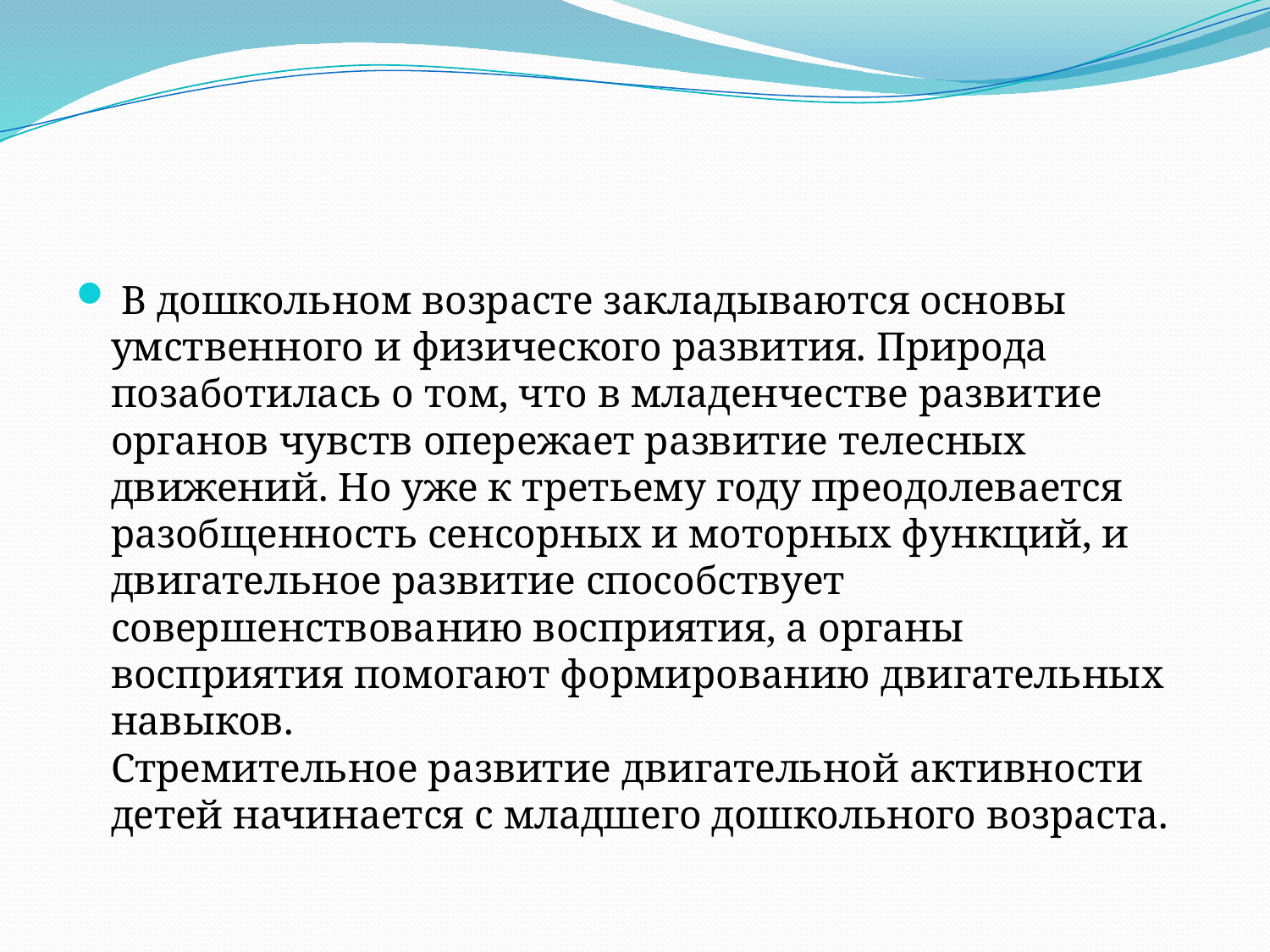

В дошкольном возрасте закладываются основы умственного и физического развития. Природа позаботилась о том, что в младенчестве развитие органов чувств опережает развитие телесных движений. Но уже к третьему году преодолевается разобщенность сенсорных и моторных функций, и двигательное развитие способствует совершенствованию восприятия, а органы восприятия помогают формированию двигательных навыков.
Стремительное развитие двигательной активности детей начинается с младшего дошкольного возраста.